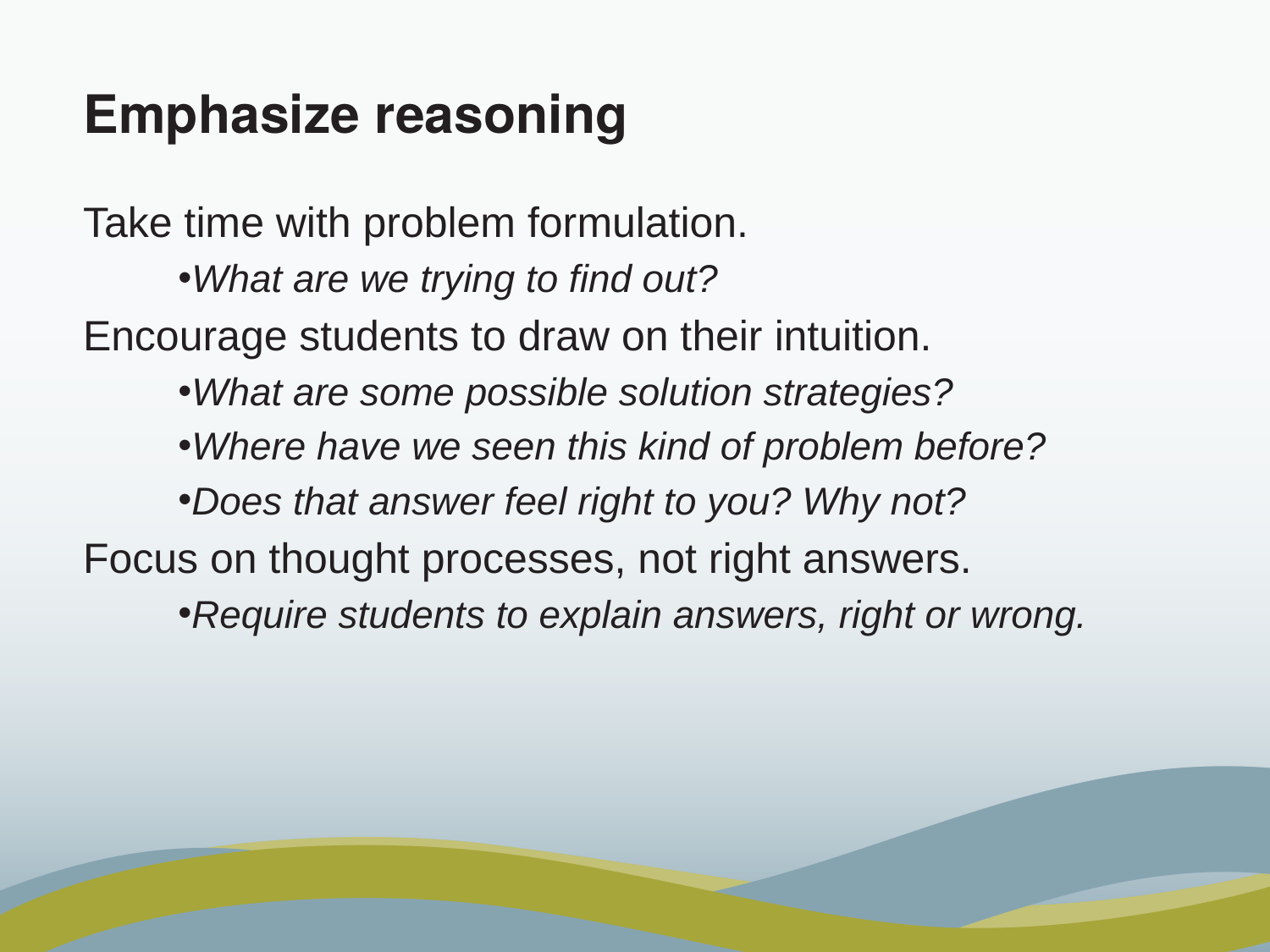

# Emphasize reasoning
Take time with problem formulation.
What are we trying to find out?
Encourage students to draw on their intuition.
What are some possible solution strategies?
Where have we seen this kind of problem before?
Does that answer feel right to you? Why not?
Focus on thought processes, not right answers.
Require students to explain answers, right or wrong.